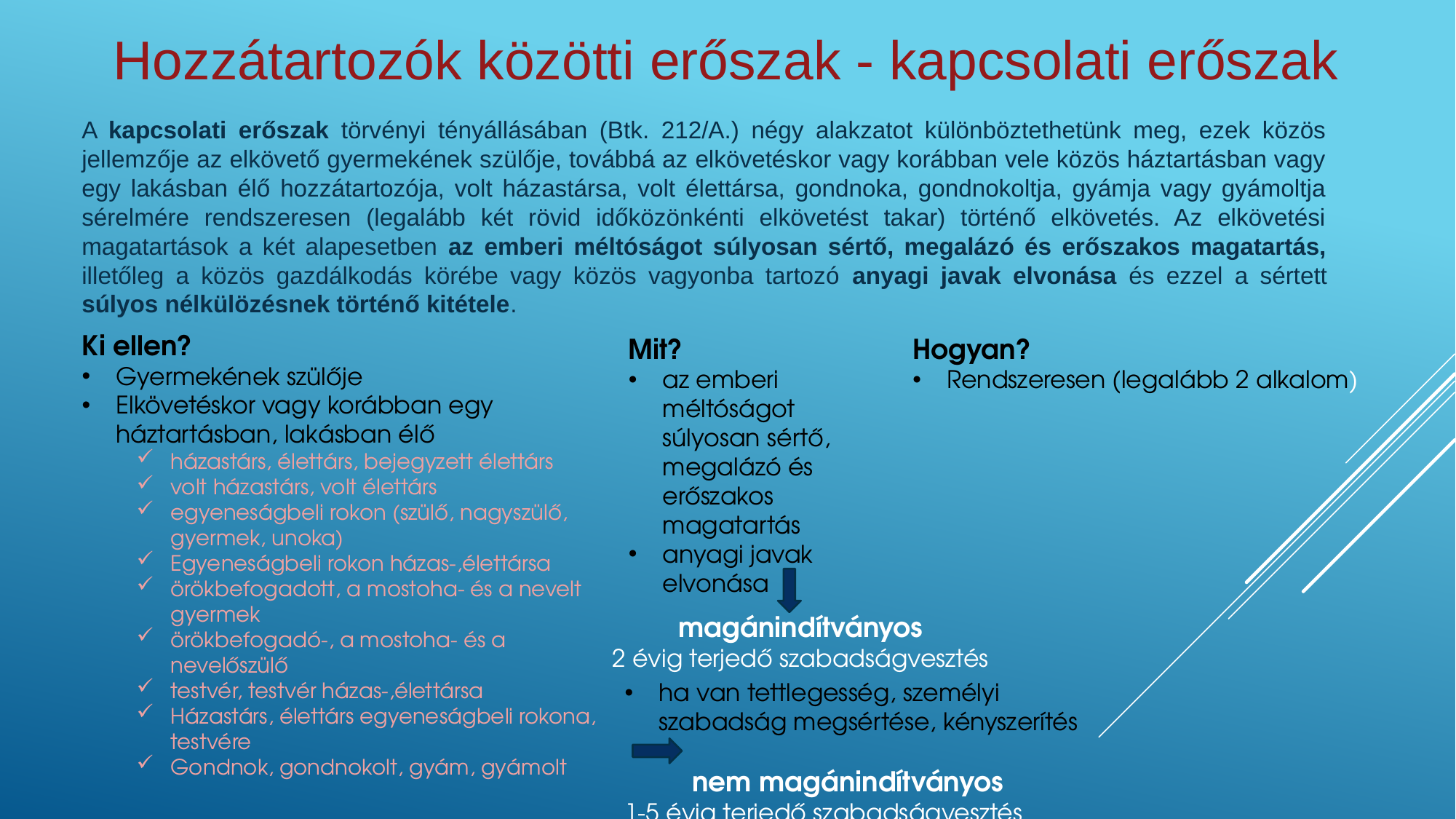

Hozzátartozók közötti erőszak - kapcsolati erőszak

A kapcsolati erőszak törvényi tényállásában (Btk. 212/A.) négy alakzatot különböztethetünk meg, ezek közös jellemzője az elkövető gyermekének szülője, továbbá az elkövetéskor vagy korábban vele közös háztartásban vagy egy lakásban élő hozzátartozója, volt házastársa, volt élettársa, gondnoka, gondnokoltja, gyámja vagy gyámoltja sérelmére rendszeresen (legalább két rövid időközönkénti elkövetést takar) történő elkövetés. Az elkövetési magatartások a két alapesetben az emberi méltóságot súlyosan sértő, megalázó és erőszakos magatartás, illetőleg a közös gazdálkodás körébe vagy közös vagyonba tartozó anyagi javak elvonása és ezzel a sértett súlyos nélkülözésnek történő kitétele.

Ki ellen?
Gyermekének szülője
Elkövetéskor vagy korábban egy háztartásban, lakásban élő
házastárs, élettárs, bejegyzett élettárs
volt házastárs, volt élettárs
egyeneságbeli rokon (szülő, nagyszülő, gyermek, unoka)
Egyeneságbeli rokon házas-,élettársa
örökbefogadott, a mostoha- és a nevelt gyermek
örökbefogadó-, a mostoha- és a nevelőszülő
testvér, testvér házas-,élettársa
Házastárs, élettárs egyeneságbeli rokona, testvére
Gondnok, gondnokolt, gyám, gyámolt

Mit?
az emberi méltóságot súlyosan sértő, megalázó és erőszakos magatartás
anyagi javak elvonása

Hogyan?
Rendszeresen (legalább 2 alkalom)

magánindítványos
2 évig terjedő szabadságvesztés
ha van tettlegesség, személyi szabadság megsértése, kényszerítés
          nem magánindítványos
1-5 évig terjedő szabadságvesztés